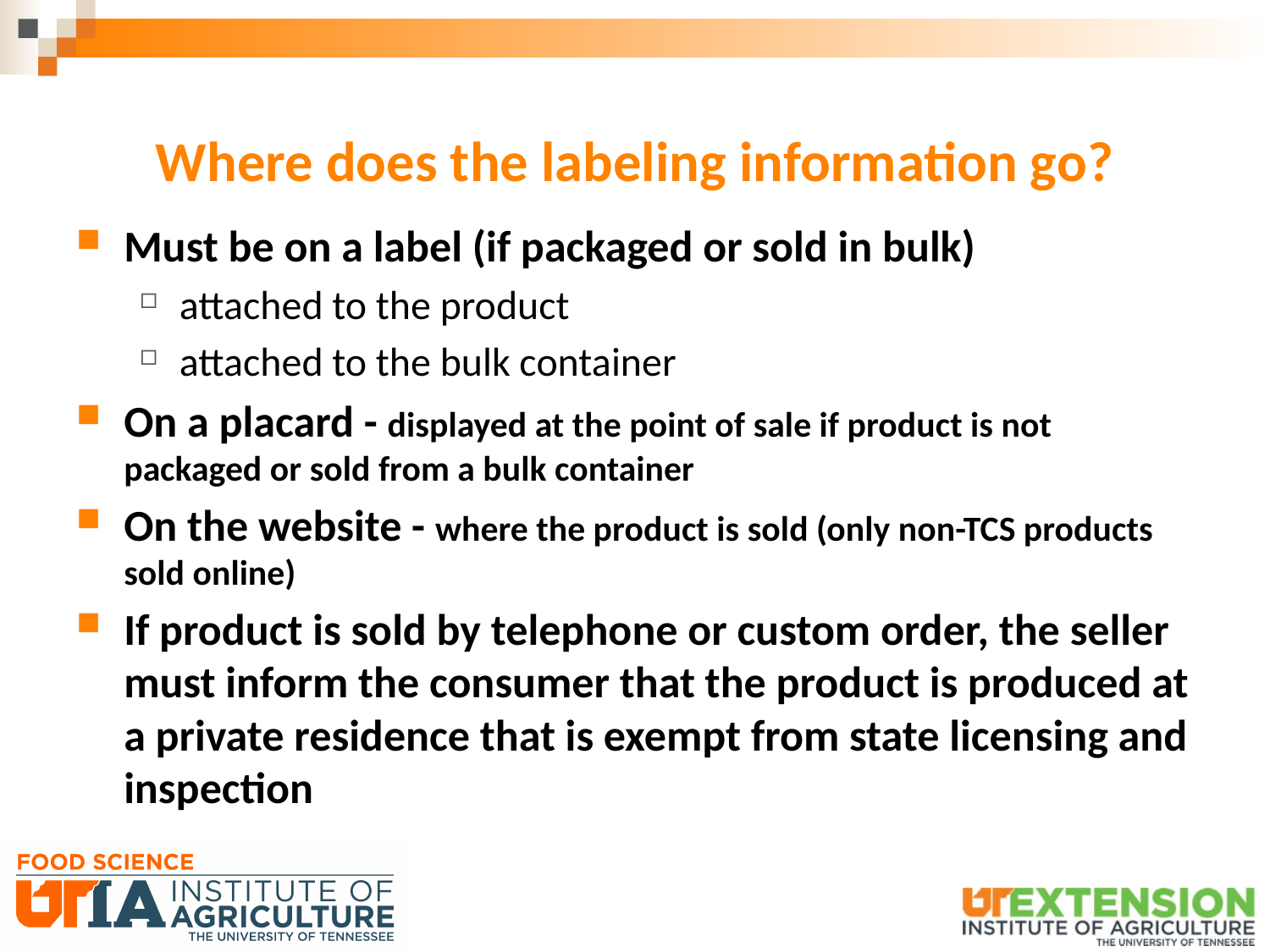

# Where does the labeling information go?
Must be on a label (if packaged or sold in bulk)
attached to the product
attached to the bulk container
On a placard - displayed at the point of sale if product is not packaged or sold from a bulk container
On the website - where the product is sold (only non-TCS products sold online)
If product is sold by telephone or custom order, the seller must inform the consumer that the product is produced at a private residence that is exempt from state licensing and inspection